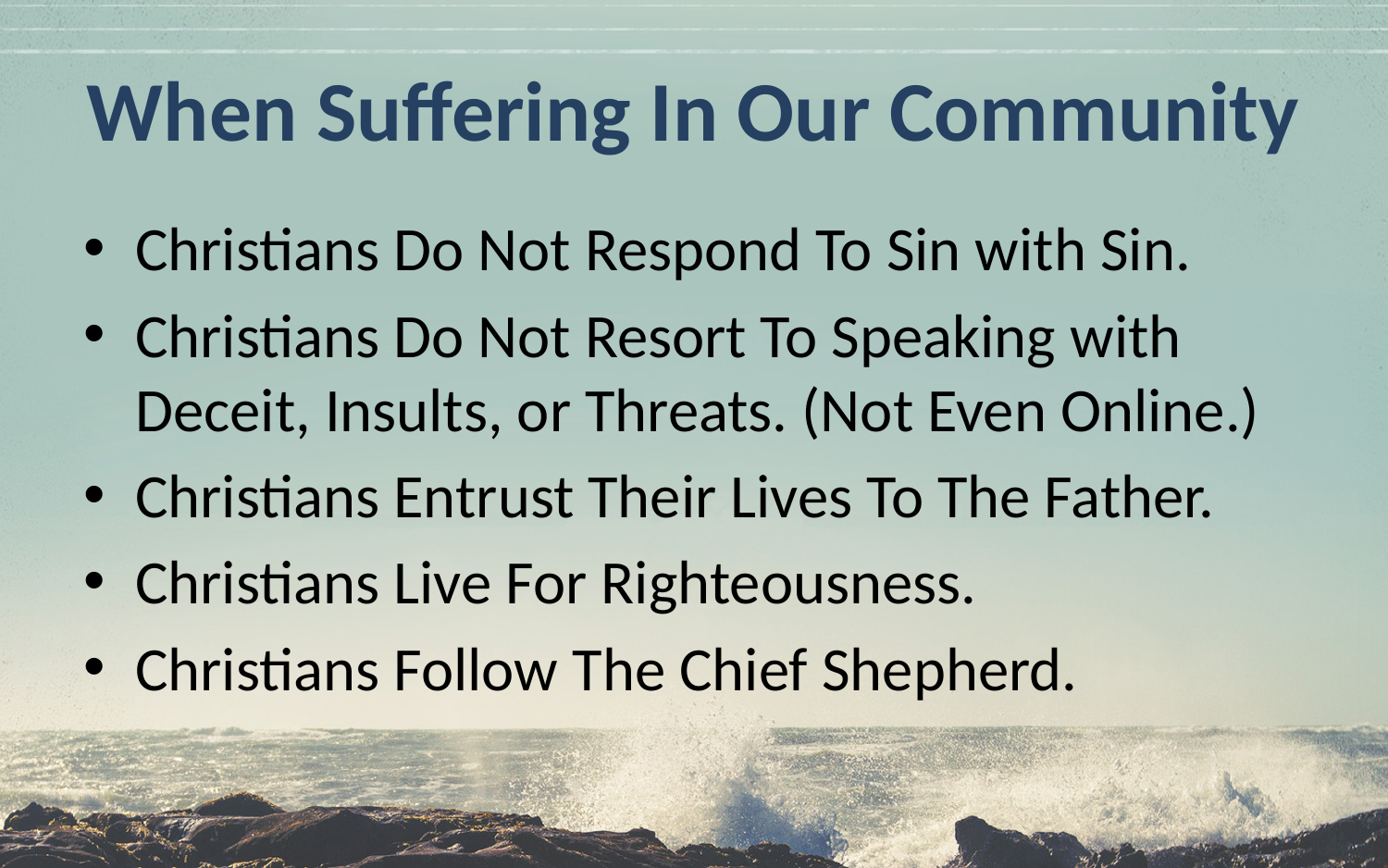

# When Suffering In Our Community
Christians Do Not Respond To Sin with Sin.
Christians Do Not Resort To Speaking with Deceit, Insults, or Threats. (Not Even Online.)
Christians Entrust Their Lives To The Father.
Christians Live For Righteousness.
Christians Follow The Chief Shepherd.